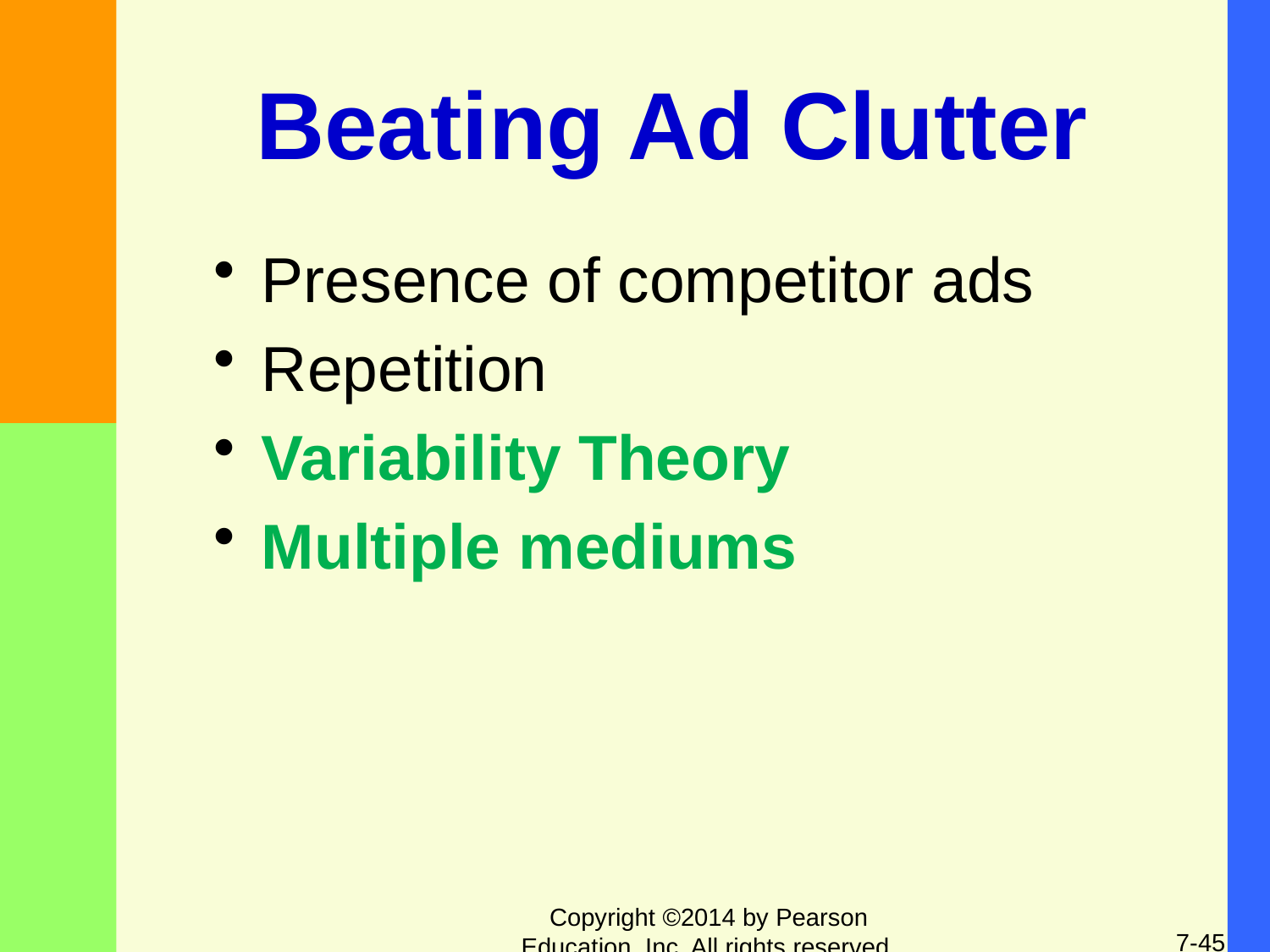

# Beating Ad Clutter
Presence of competitor ads
Repetition
Variability Theory
Multiple mediums

Copyright ©2014 by Pearson Education, Inc. All rights reserved.
7-45